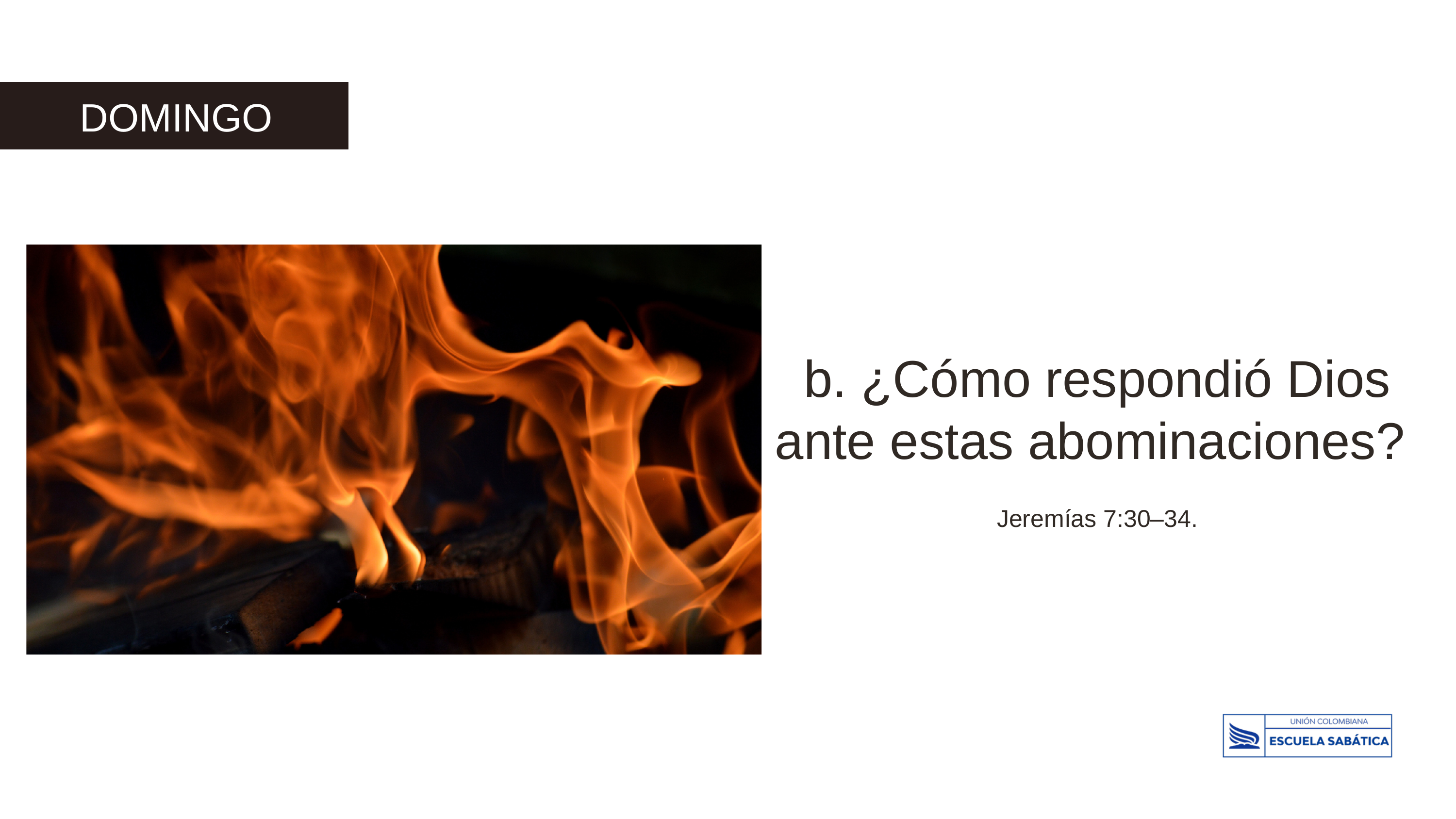

DOMINGO

b. ¿Cómo respondió Dios ante estas abominaciones?
Jeremías 7:30–34.